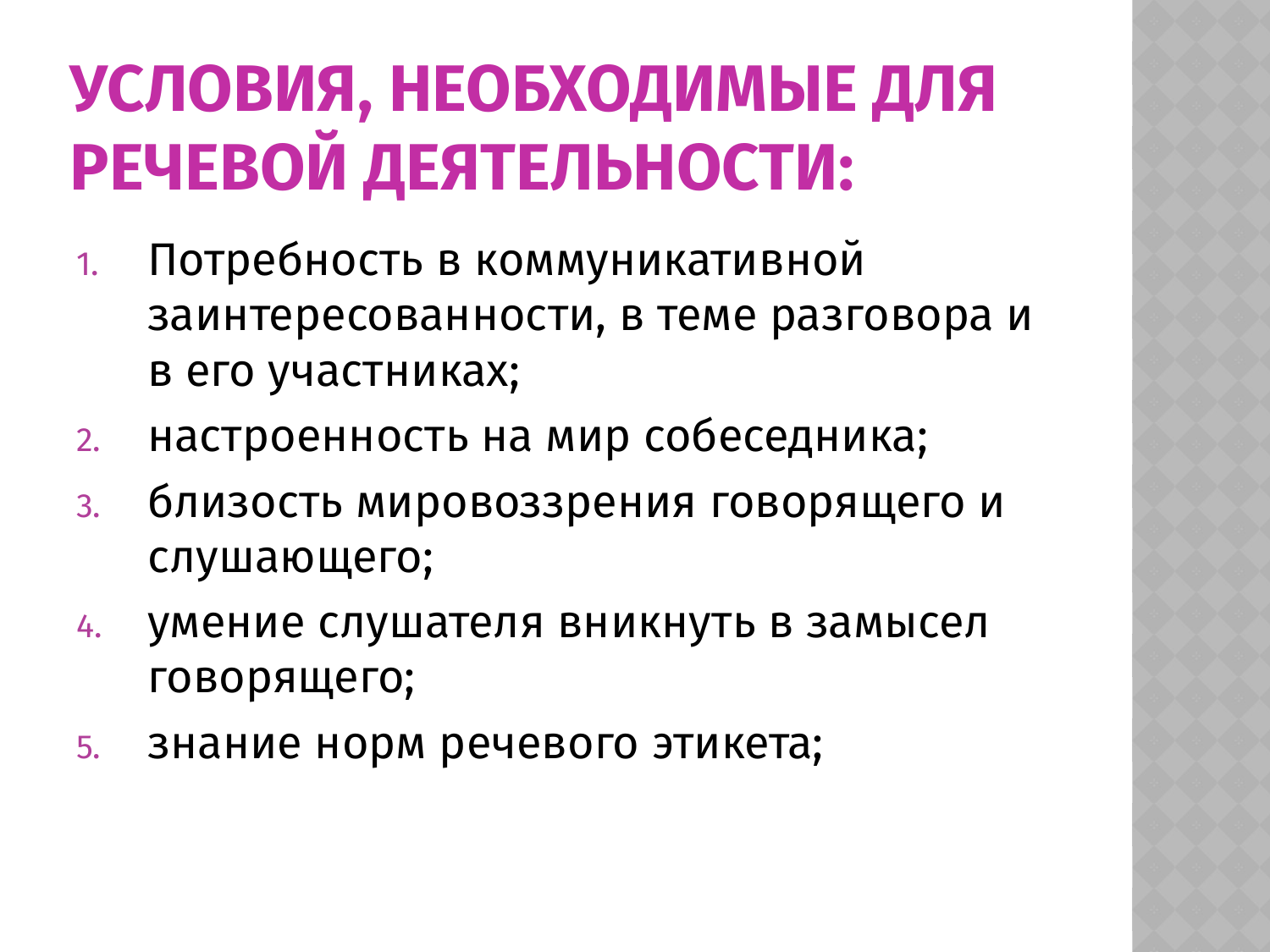

# Условия, необходимые для речевой деятельности:
Потребность в коммуникативной заинтересованности, в теме разговора и в его участниках;
настроенность на мир собеседника;
близость мировоззрения говорящего и слушающего;
умение слушателя вникнуть в замысел говорящего;
знание норм речевого этикета;